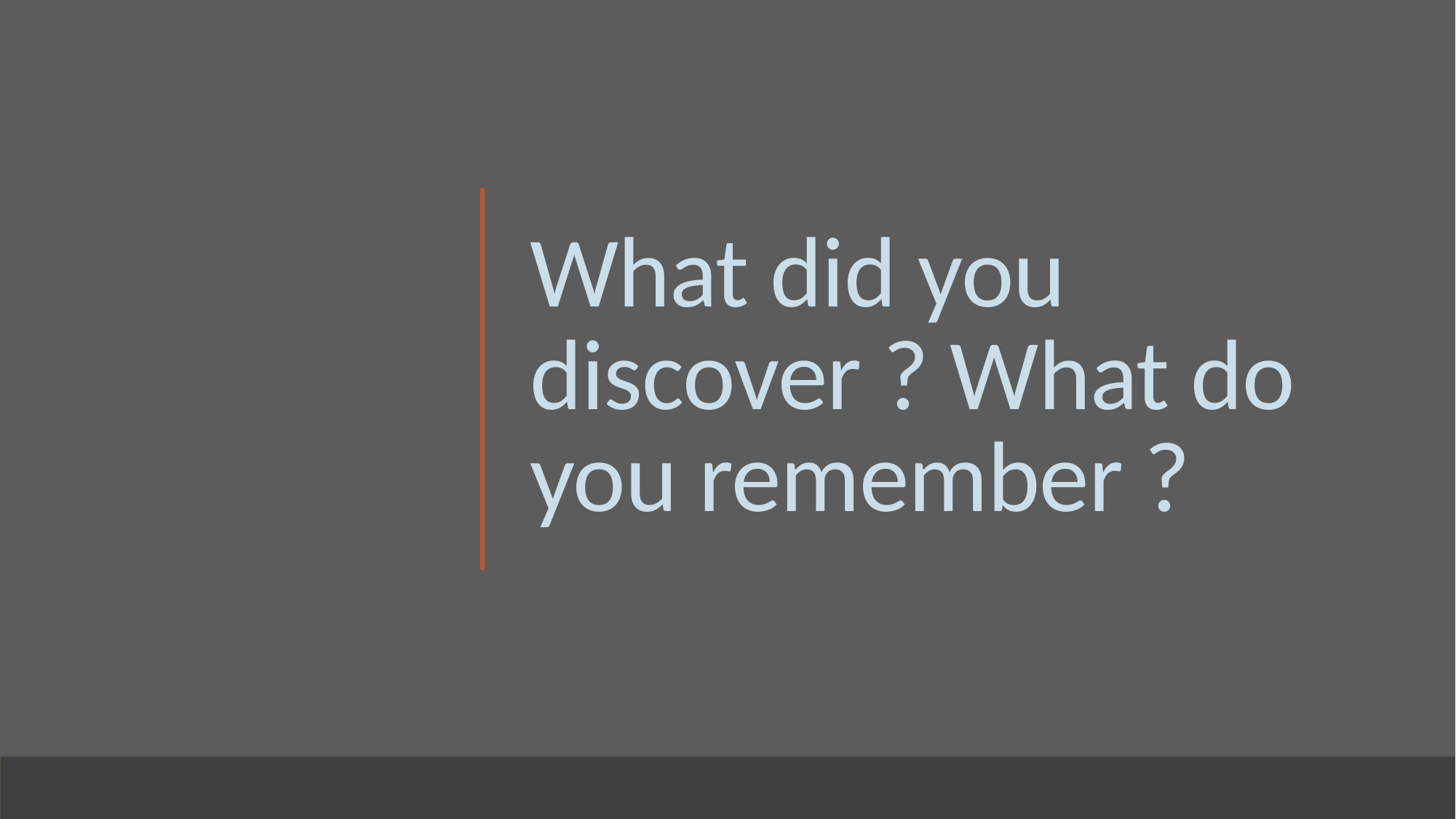

# What did you discover ? What do you remember ?